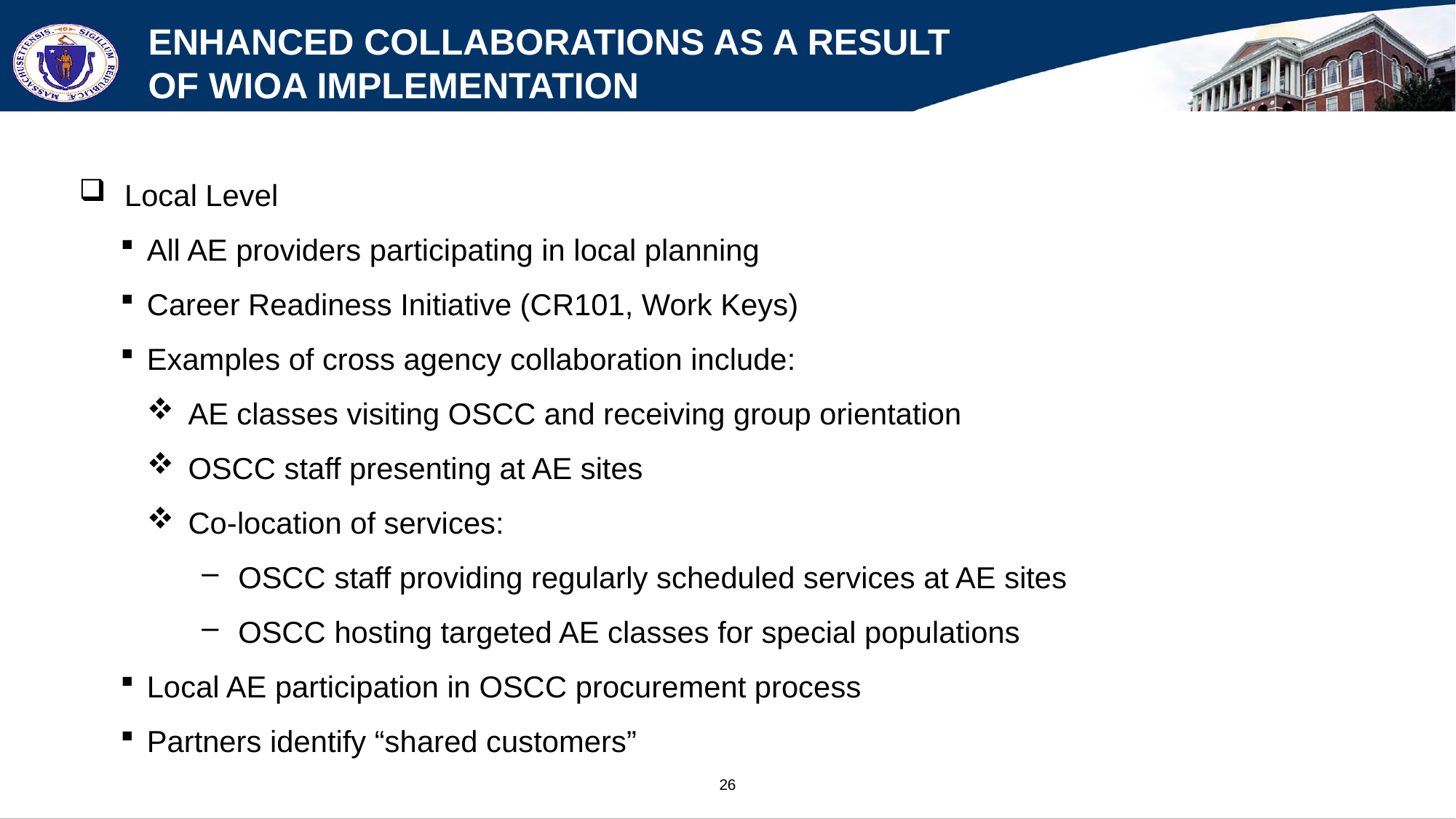

# Enhanced Collaborations as a Result of WIOA Implementation
Local Level
All AE providers participating in local planning
Career Readiness Initiative (CR101, Work Keys)
Examples of cross agency collaboration include:
AE classes visiting OSCC and receiving group orientation
OSCC staff presenting at AE sites
Co-location of services:
OSCC staff providing regularly scheduled services at AE sites
OSCC hosting targeted AE classes for special populations
Local AE participation in OSCC procurement process
Partners identify “shared customers”